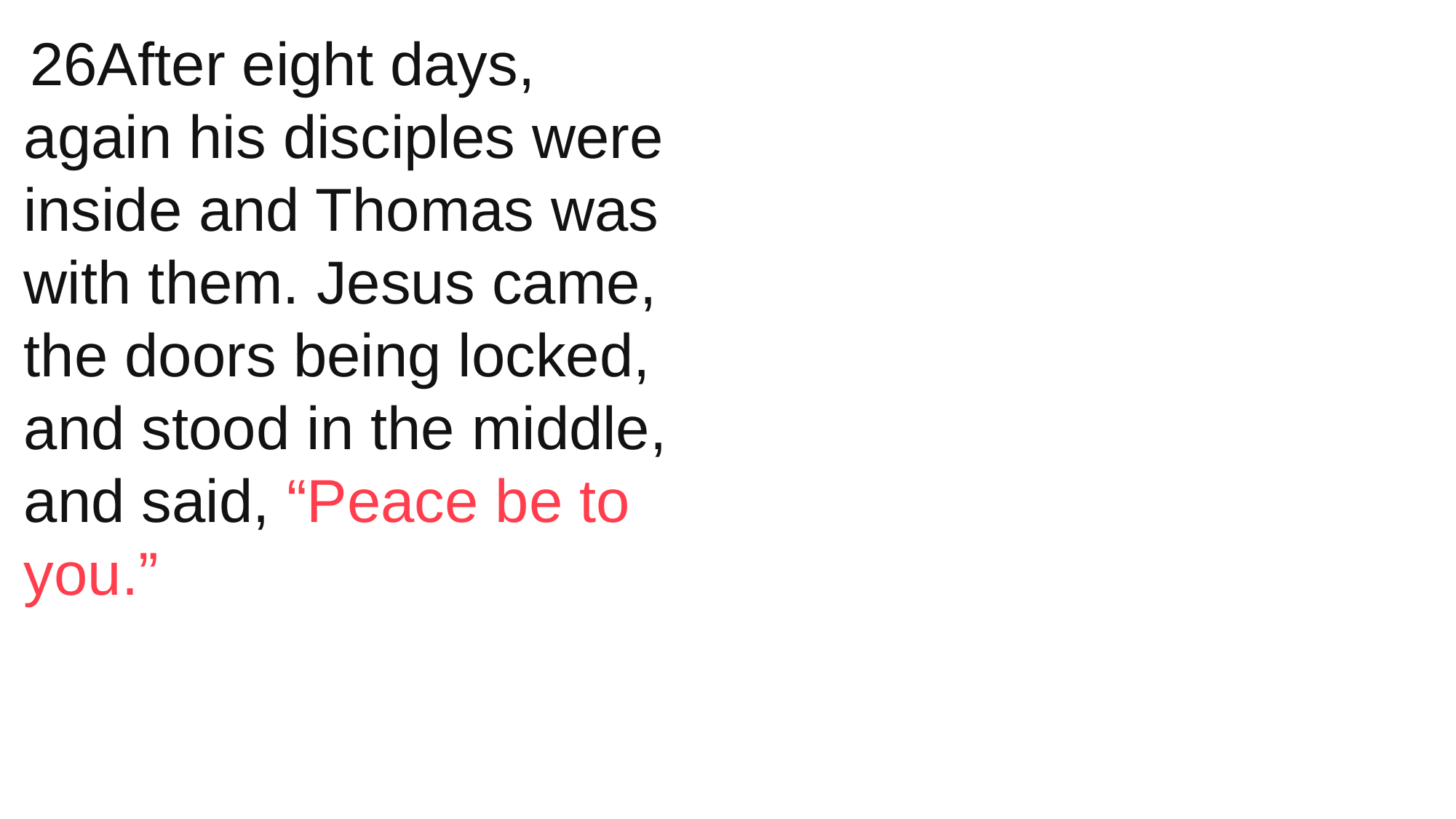

26After eight days, again his disciples were inside and Thomas was with them. Jesus came, the doors being locked, and stood in the middle, and said, “Peace be to you.”
 John